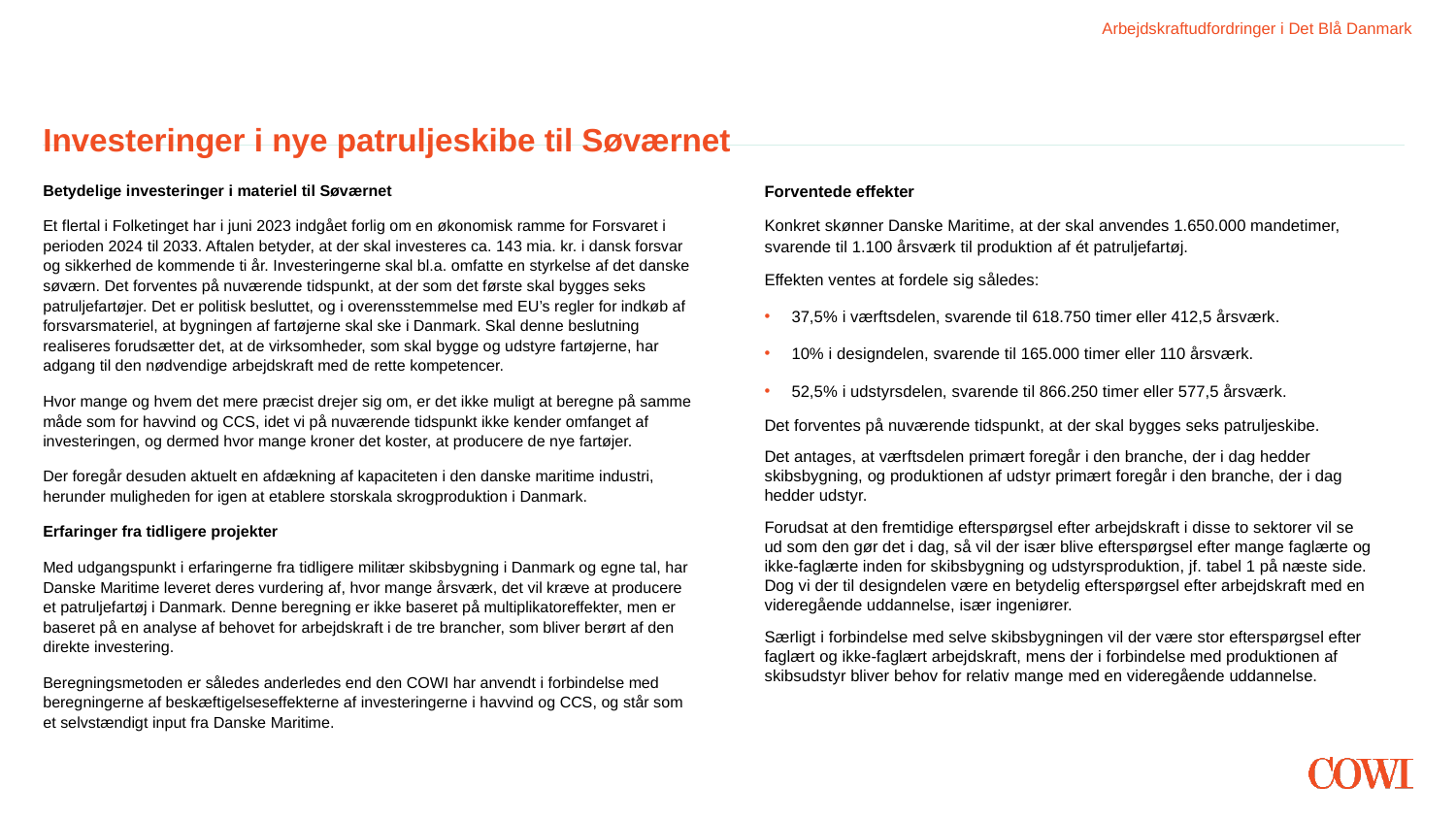

Arbejdskraftudfordringer i Det Blå Danmark
# Investeringer i nye patruljeskibe til Søværnet
Betydelige investeringer i materiel til Søværnet
Et flertal i Folketinget har i juni 2023 indgået forlig om en økonomisk ramme for Forsvaret i perioden 2024 til 2033. Aftalen betyder, at der skal investeres ca. 143 mia. kr. i dansk forsvar og sikkerhed de kommende ti år. Investeringerne skal bl.a. omfatte en styrkelse af det danske søværn. Det forventes på nuværende tidspunkt, at der som det første skal bygges seks patruljefartøjer. Det er politisk besluttet, og i overensstemmelse med EU’s regler for indkøb af forsvarsmateriel, at bygningen af fartøjerne skal ske i Danmark. Skal denne beslutning realiseres forudsætter det, at de virksomheder, som skal bygge og udstyre fartøjerne, har adgang til den nødvendige arbejdskraft med de rette kompetencer.
Hvor mange og hvem det mere præcist drejer sig om, er det ikke muligt at beregne på samme måde som for havvind og CCS, idet vi på nuværende tidspunkt ikke kender omfanget af investeringen, og dermed hvor mange kroner det koster, at producere de nye fartøjer.
Der foregår desuden aktuelt en afdækning af kapaciteten i den danske maritime industri, herunder muligheden for igen at etablere storskala skrogproduktion i Danmark.
Erfaringer fra tidligere projekter
Med udgangspunkt i erfaringerne fra tidligere militær skibsbygning i Danmark og egne tal, har Danske Maritime leveret deres vurdering af, hvor mange årsværk, det vil kræve at producere et patruljefartøj i Danmark. Denne beregning er ikke baseret på multiplikatoreffekter, men er baseret på en analyse af behovet for arbejdskraft i de tre brancher, som bliver berørt af den direkte investering.
Beregningsmetoden er således anderledes end den COWI har anvendt i forbindelse med beregningerne af beskæftigelseseffekterne af investeringerne i havvind og CCS, og står som et selvstændigt input fra Danske Maritime.
Forventede effekter
Konkret skønner Danske Maritime, at der skal anvendes 1.650.000 mandetimer, svarende til 1.100 årsværk til produktion af ét patruljefartøj.
Effekten ventes at fordele sig således:
37,5% i værftsdelen, svarende til 618.750 timer eller 412,5 årsværk.
10% i designdelen, svarende til 165.000 timer eller 110 årsværk.
52,5% i udstyrsdelen, svarende til 866.250 timer eller 577,5 årsværk.
Det forventes på nuværende tidspunkt, at der skal bygges seks patruljeskibe.
Det antages, at værftsdelen primært foregår i den branche, der i dag hedder skibsbygning, og produktionen af udstyr primært foregår i den branche, der i dag hedder udstyr.
Forudsat at den fremtidige efterspørgsel efter arbejdskraft i disse to sektorer vil se ud som den gør det i dag, så vil der især blive efterspørgsel efter mange faglærte og ikke-faglærte inden for skibsbygning og udstyrsproduktion, jf. tabel 1 på næste side. Dog vi der til designdelen være en betydelig efterspørgsel efter arbejdskraft med en videregående uddannelse, især ingeniører.
Særligt i forbindelse med selve skibsbygningen vil der være stor efterspørgsel efter faglært og ikke-faglært arbejdskraft, mens der i forbindelse med produktionen af skibsudstyr bliver behov for relativ mange med en videregående uddannelse.